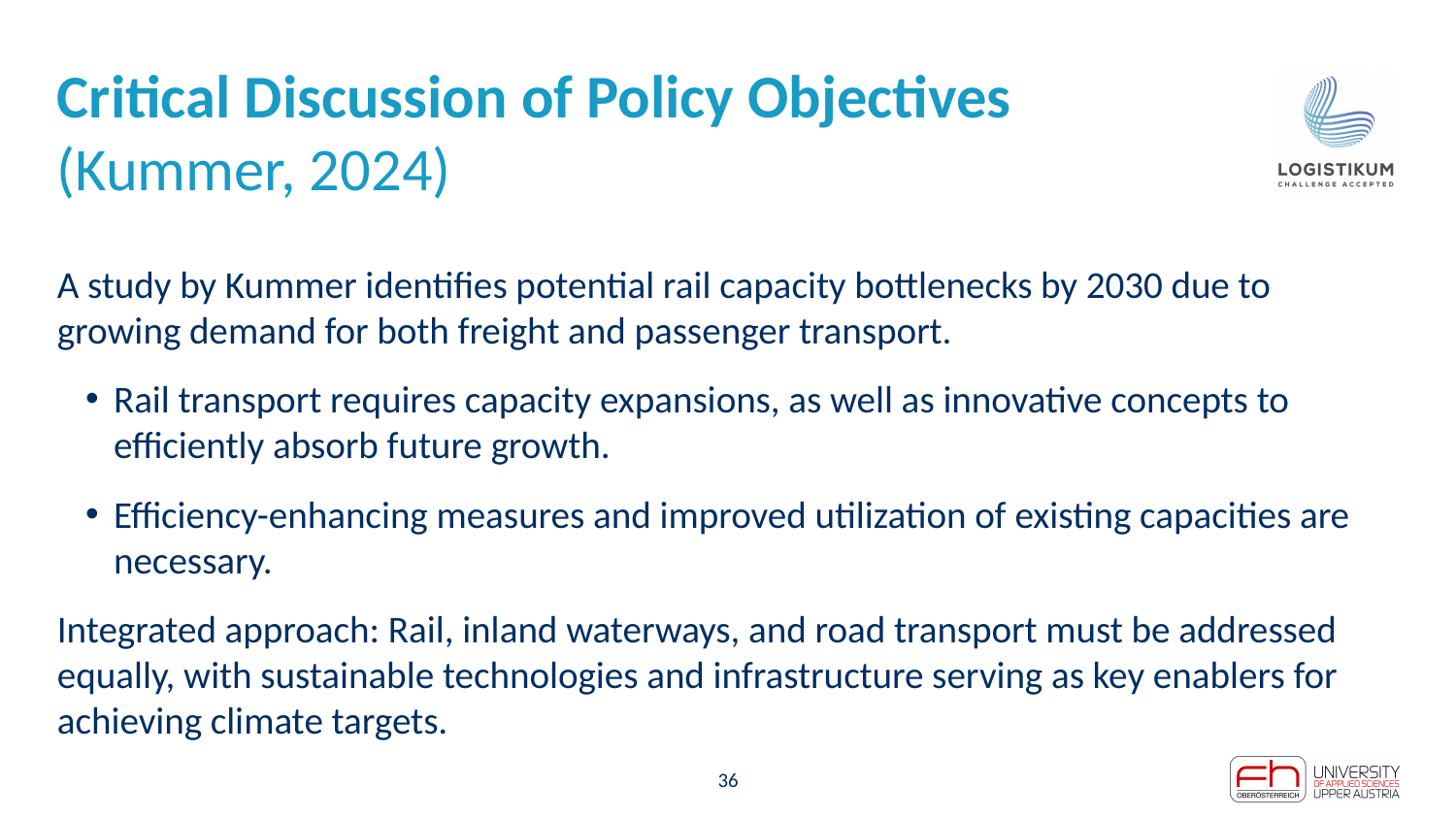

# Critical Discussion of Policy Objectives  (Kummer, 2024)
A study by Kummer identifies potential rail capacity bottlenecks by 2030 due to growing demand for both freight and passenger transport.
Rail transport requires capacity expansions, as well as innovative concepts to efficiently absorb future growth.
Efficiency-enhancing measures and improved utilization of existing capacities are necessary.
Integrated approach: Rail, inland waterways, and road transport must be addressed equally, with sustainable technologies and infrastructure serving as key enablers for achieving climate targets.
36